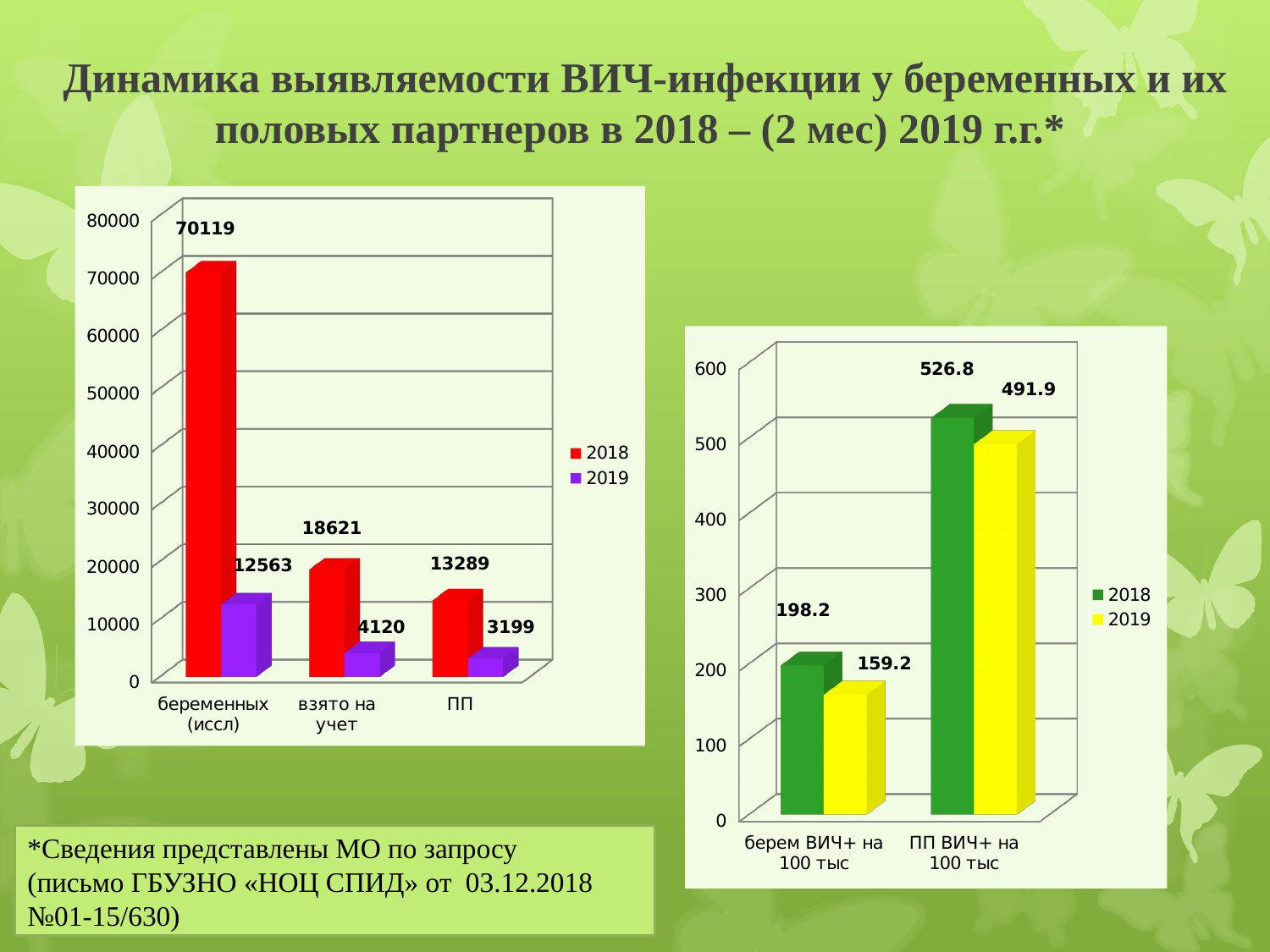

# Динамика выявляемости ВИЧ-инфекции у беременных и их половых партнеров в 2018 – (2 мес) 2019 г.г.*

[unsupported chart]

[unsupported chart]

*Сведения представлены МО по запросу
(письмо ГБУЗНО «НОЦ СПИД» от  03.12.2018 №01-15/630)